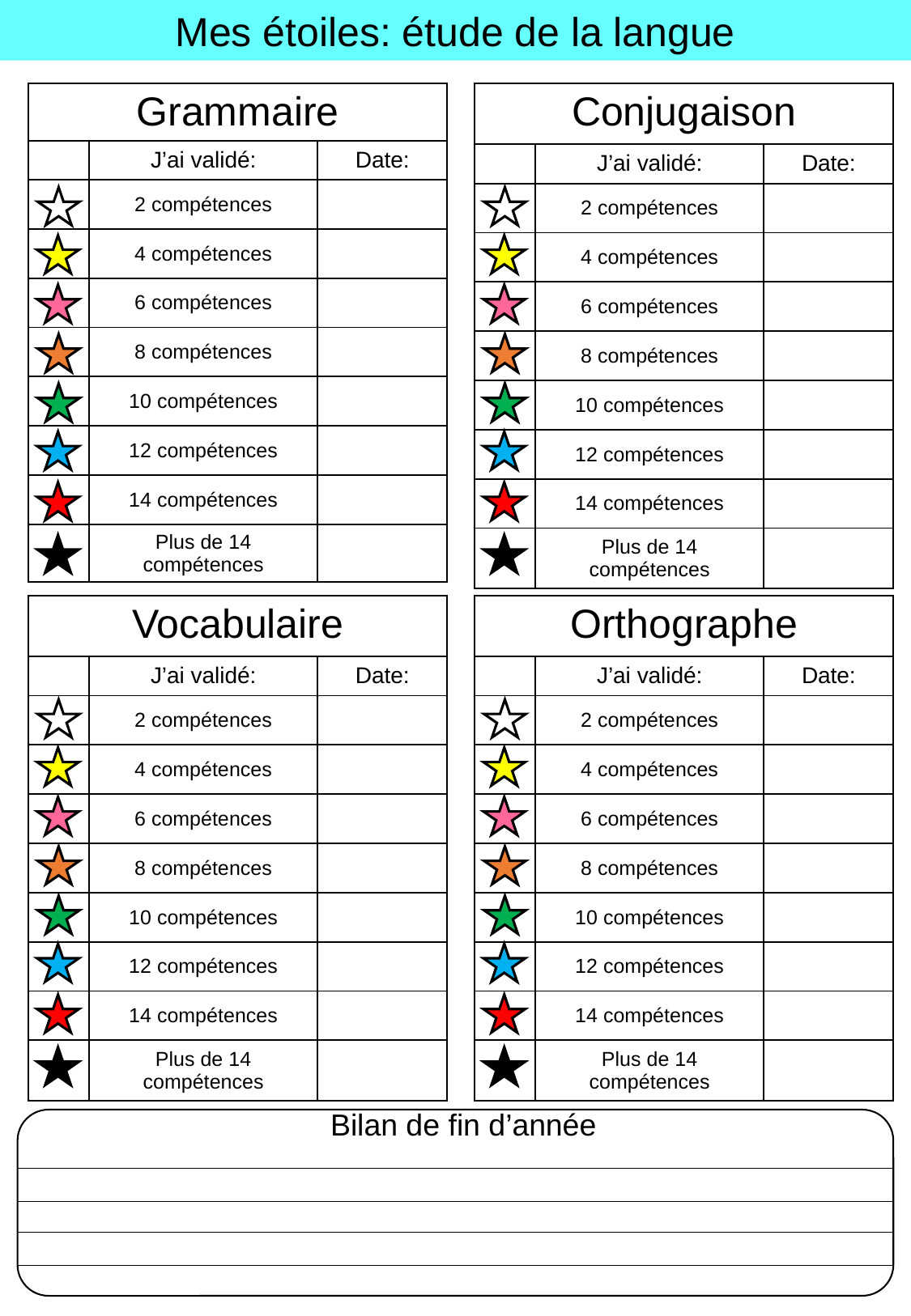

Mes étoiles: étude de la langue
| Grammaire |  |  |
| --- | --- | --- |
|  | J’ai validé: | Date: |
|  | 2 compétences |  |
|  | 4 compétences |  |
|  | 6 compétences |  |
|  | 8 compétences |  |
|  | 10 compétences |  |
|  | 12 compétences |  |
|  | 14 compétences |  |
|  | Plus de 14 compétences |  |
| Conjugaison |  |  |
| --- | --- | --- |
|  | J’ai validé: | Date: |
|  | 2 compétences |  |
|  | 4 compétences |  |
|  | 6 compétences |  |
|  | 8 compétences |  |
|  | 10 compétences |  |
|  | 12 compétences |  |
|  | 14 compétences |  |
|  | Plus de 14 compétences |  |

| Vocabulaire |  |  |
| --- | --- | --- |
|  | J’ai validé: | Date: |
|  | 2 compétences |  |
|  | 4 compétences |  |
|  | 6 compétences |  |
|  | 8 compétences |  |
|  | 10 compétences |  |
|  | 12 compétences |  |
|  | 14 compétences |  |
|  | Plus de 14 compétences |  |
| Orthographe |  |  |
| --- | --- | --- |
|  | J’ai validé: | Date: |
|  | 2 compétences |  |
|  | 4 compétences |  |
|  | 6 compétences |  |
|  | 8 compétences |  |
|  | 10 compétences |  |
|  | 12 compétences |  |
|  | 14 compétences |  |
|  | Plus de 14 compétences |  |

Bilan de fin d’année